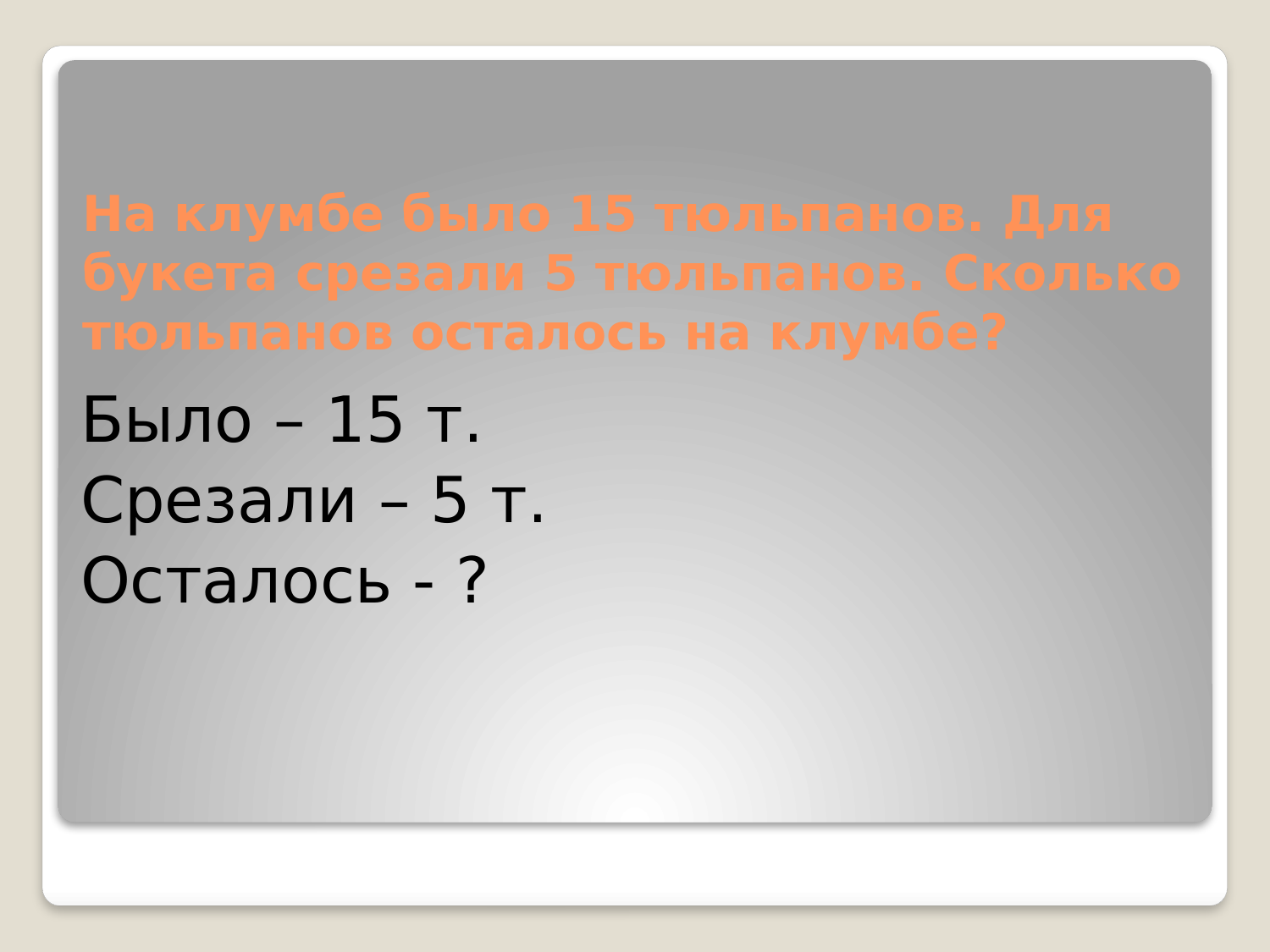

# На клумбе было 15 тюльпанов. Для букета срезали 5 тюльпанов. Сколько тюльпанов осталось на клумбе?
Было – 15 т.
Срезали – 5 т.
Осталось - ?